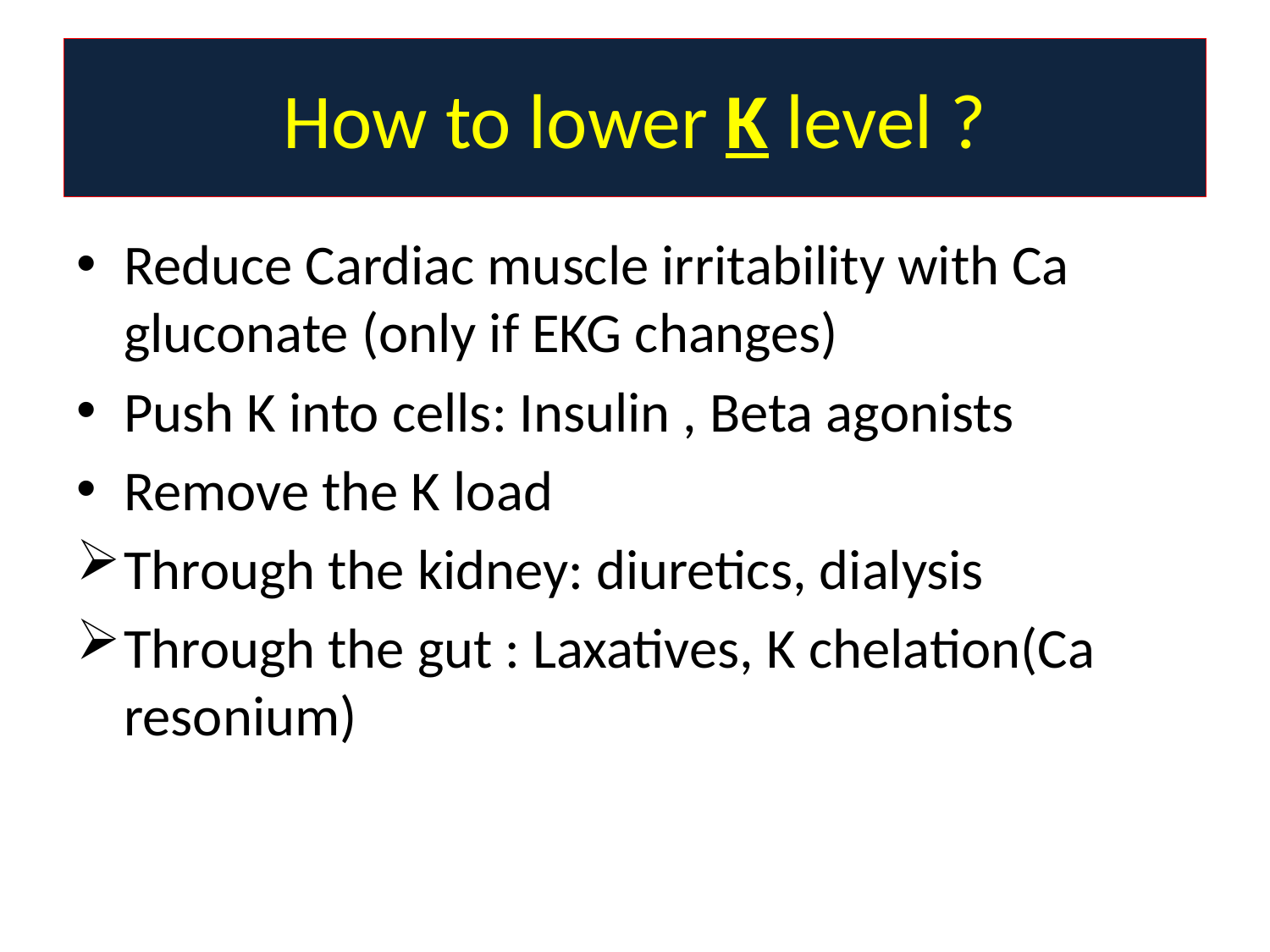

# How to lower K level ?
Reduce Cardiac muscle irritability with Ca gluconate (only if EKG changes)
Push K into cells: Insulin , Beta agonists
Remove the K load
Through the kidney: diuretics, dialysis
Through the gut : Laxatives, K chelation(Ca resonium)